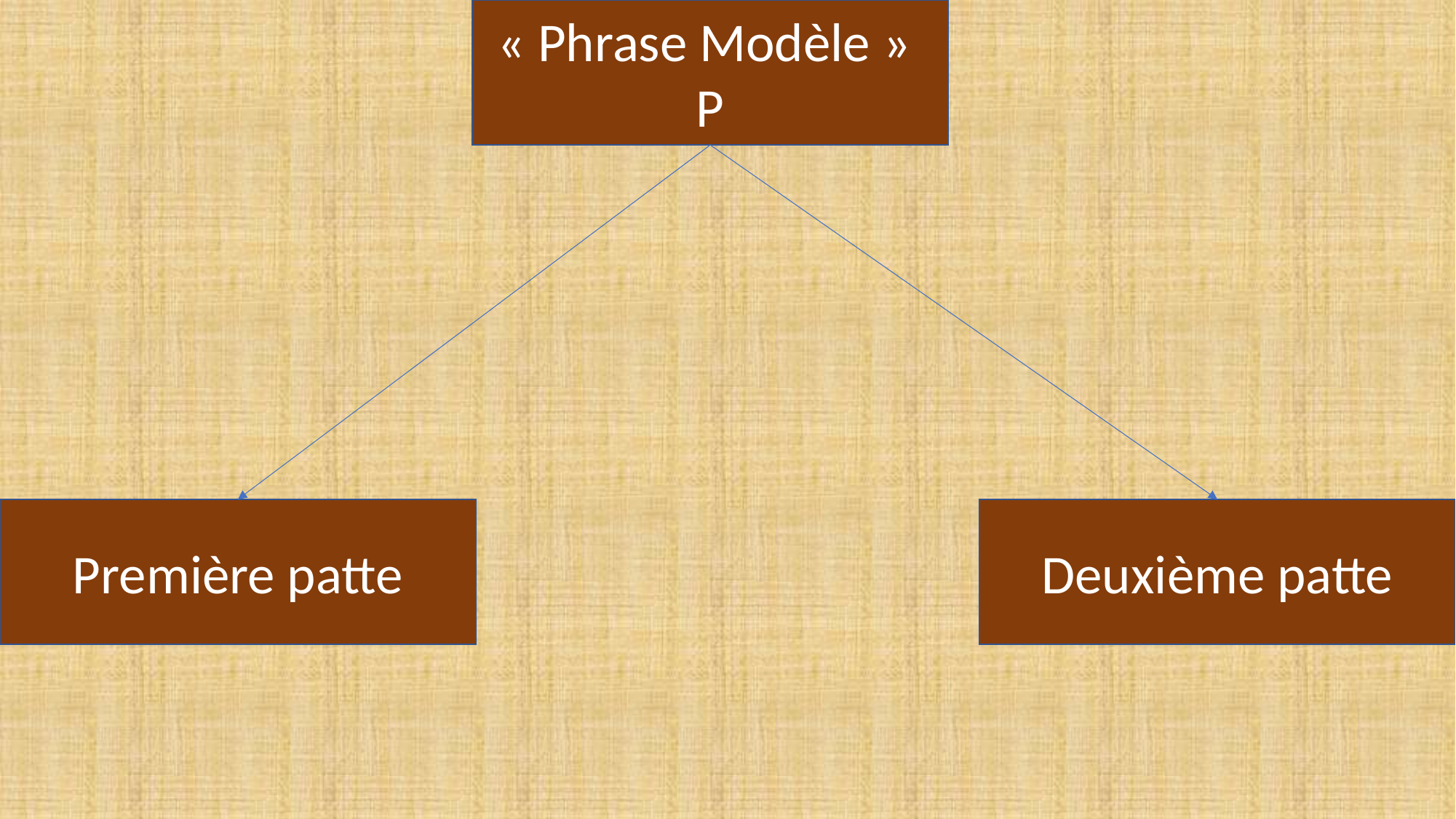

« Phrase Modèle »
P
Première patte
Deuxième patte